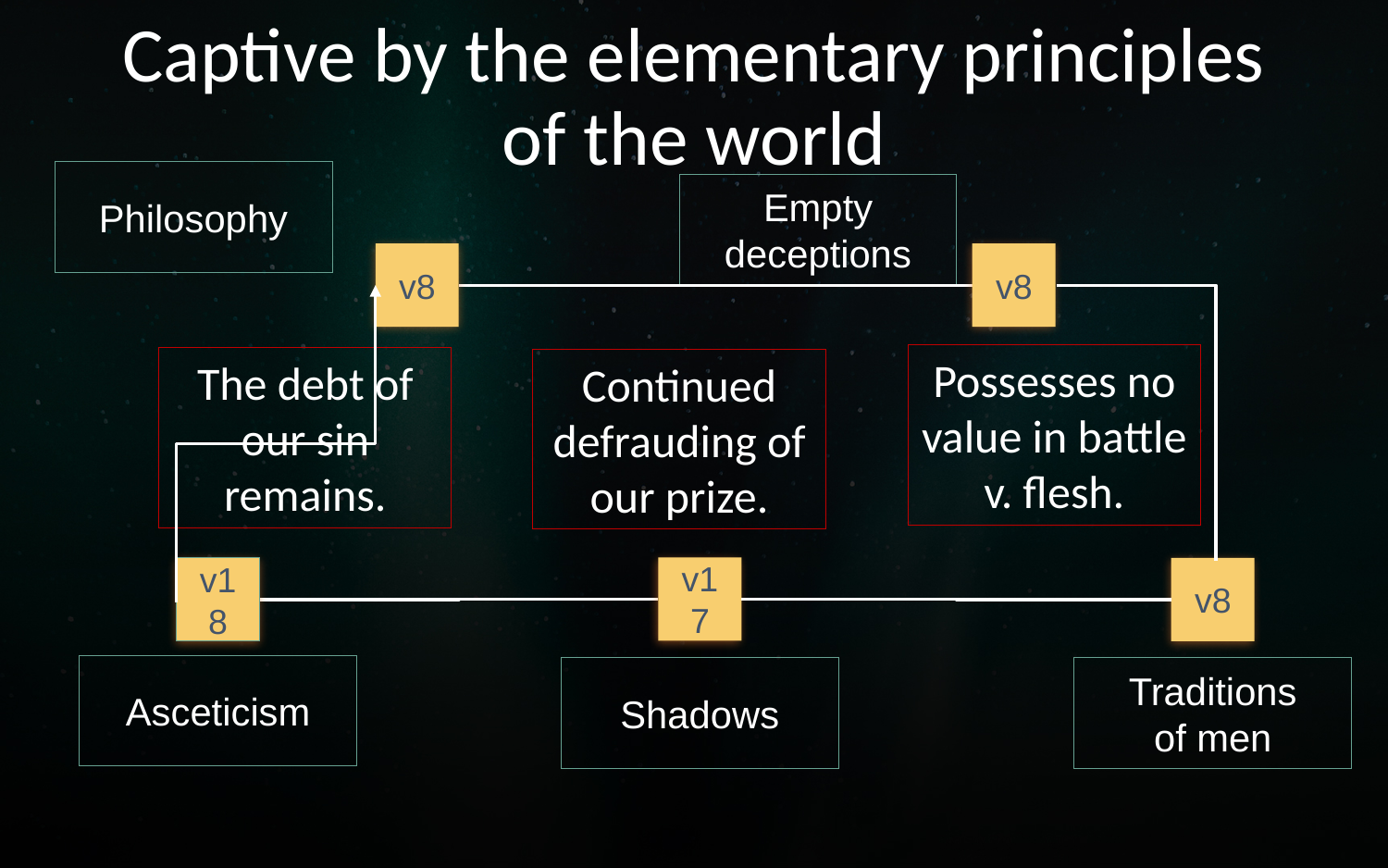

# Captive by the elementary principles of the world
Philosophy
Empty deceptions
v8
v8
Possesses no value in battle v. flesh.
The debt of our sin remains.
Continued defrauding of our prize.
v17
v18
v8
Asceticism
Shadows
Traditions
of men